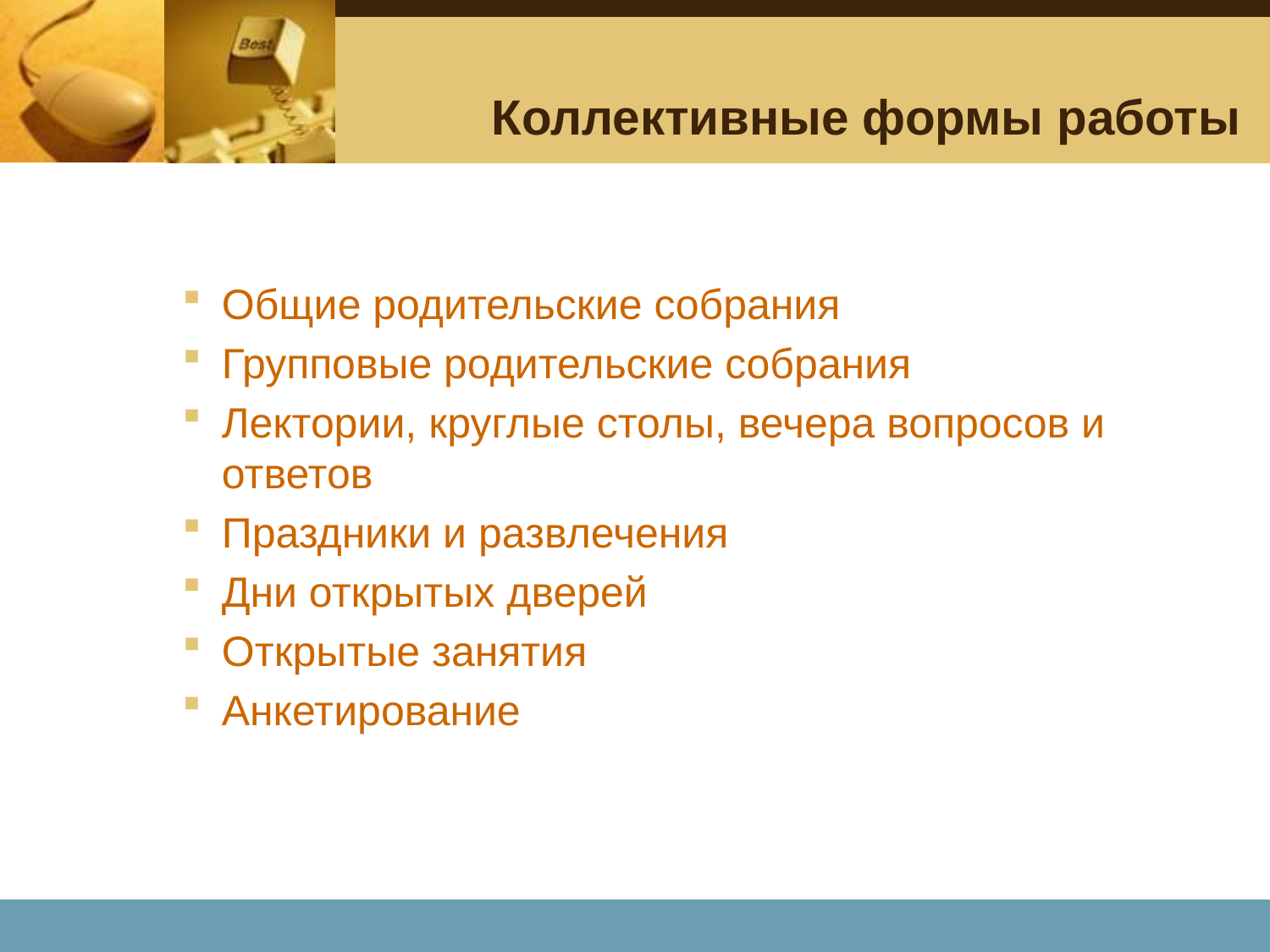

# Коллективные формы работы

Общие родительские собрания
Групповые родительские собрания
Лектории, круглые столы, вечера вопросов и ответов
Праздники и развлечения
Дни открытых дверей
Открытые занятия
Анкетирование